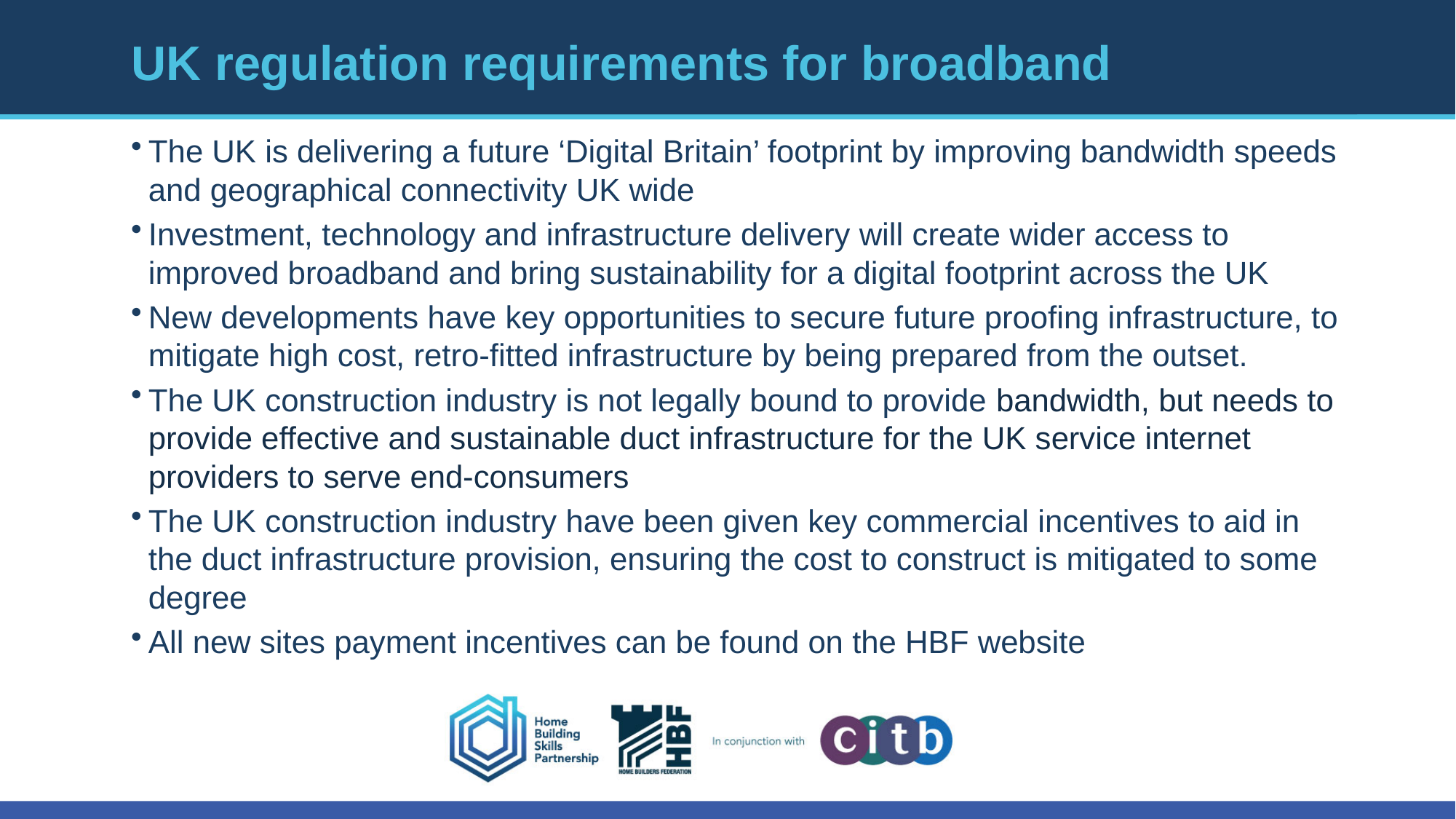

# UK regulation requirements for broadband
The UK is delivering a future ‘Digital Britain’ footprint by improving bandwidth speeds and geographical connectivity UK wide
Investment, technology and infrastructure delivery will create wider access to improved broadband and bring sustainability for a digital footprint across the UK
New developments have key opportunities to secure future proofing infrastructure, to mitigate high cost, retro-fitted infrastructure by being prepared from the outset.
The UK construction industry is not legally bound to provide bandwidth, but needs to provide effective and sustainable duct infrastructure for the UK service internet providers to serve end-consumers
The UK construction industry have been given key commercial incentives to aid in the duct infrastructure provision, ensuring the cost to construct is mitigated to some degree
All new sites payment incentives can be found on the HBF website